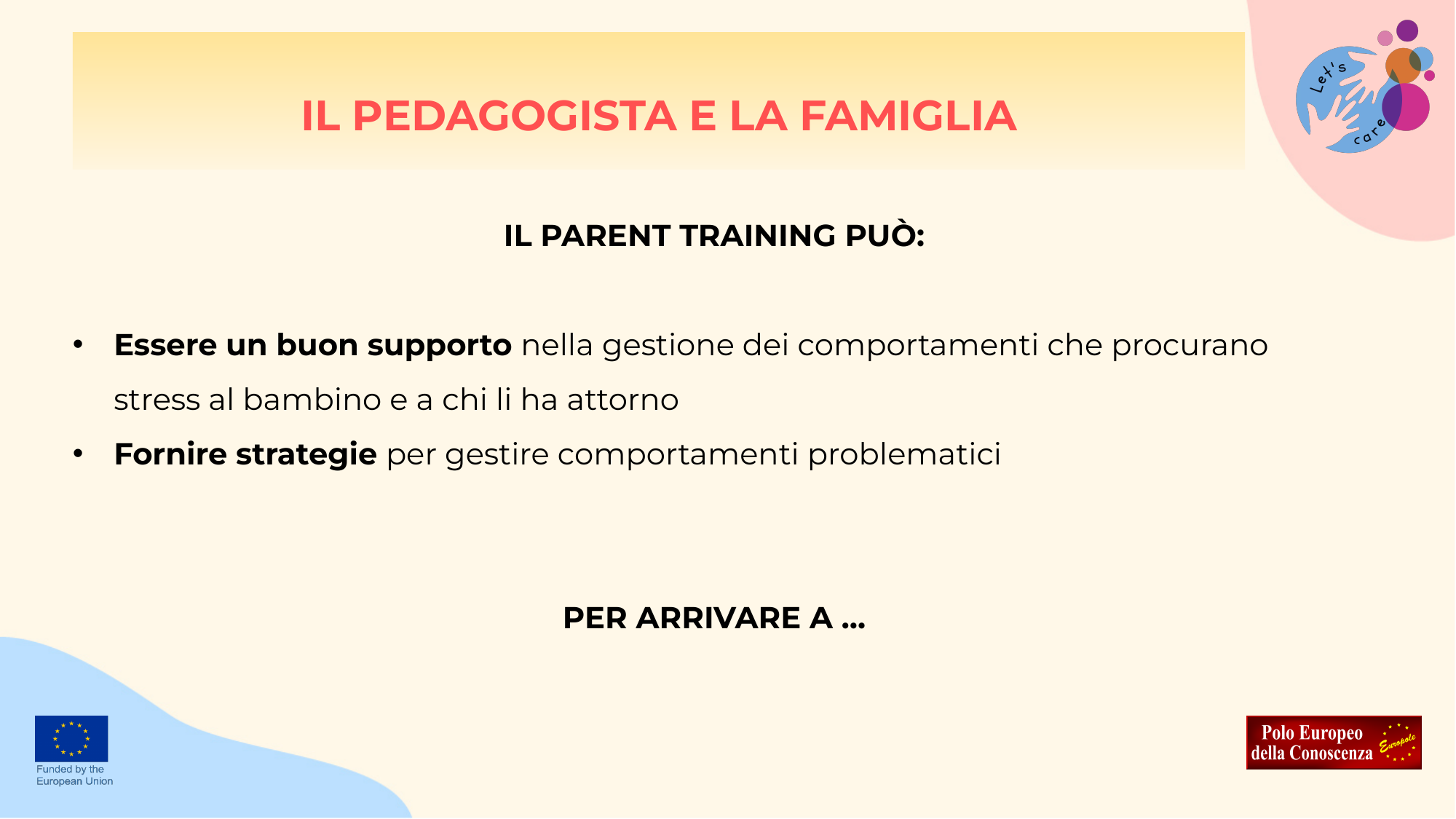

# IL PEDAGOGISTA E LA FAMIGLIA

IL PARENT TRAINING PUÒ:

Essere un buon supporto nella gestione dei comportamenti che procurano stress al bambino e a chi li ha attorno
Fornire strategie per gestire comportamenti problematici

PER ARRIVARE A …